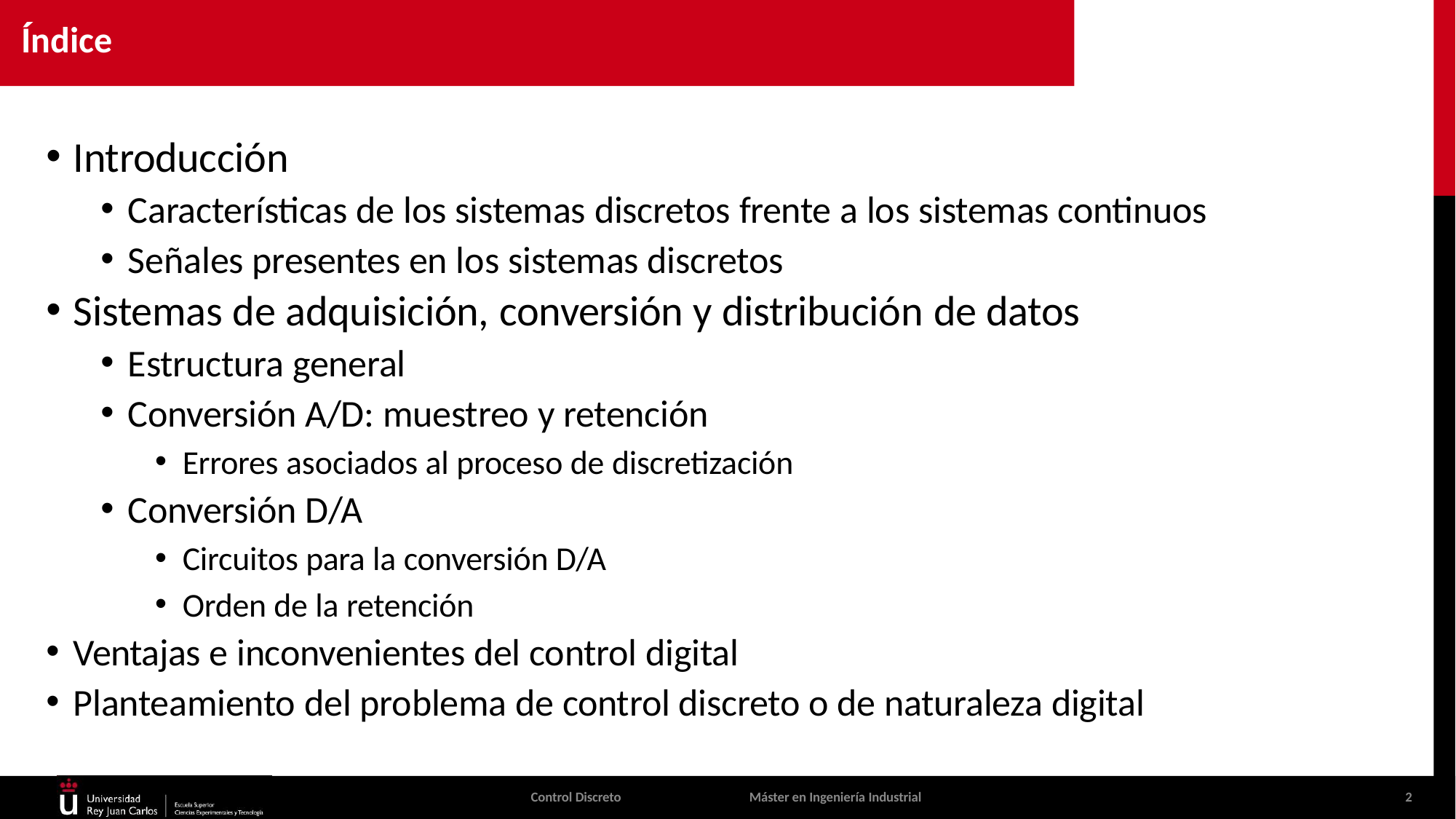

Índice
Introducción
Características de los sistemas discretos frente a los sistemas continuos
Señales presentes en los sistemas discretos
Sistemas de adquisición, conversión y distribución de datos
Estructura general
Conversión A/D: muestreo y retención
Errores asociados al proceso de discretización
Conversión D/A
Circuitos para la conversión D/A
Orden de la retención
Ventajas e inconvenientes del control digital
Planteamiento del problema de control discreto o de naturaleza digital
Control Discreto
Máster en Ingeniería Industrial
2